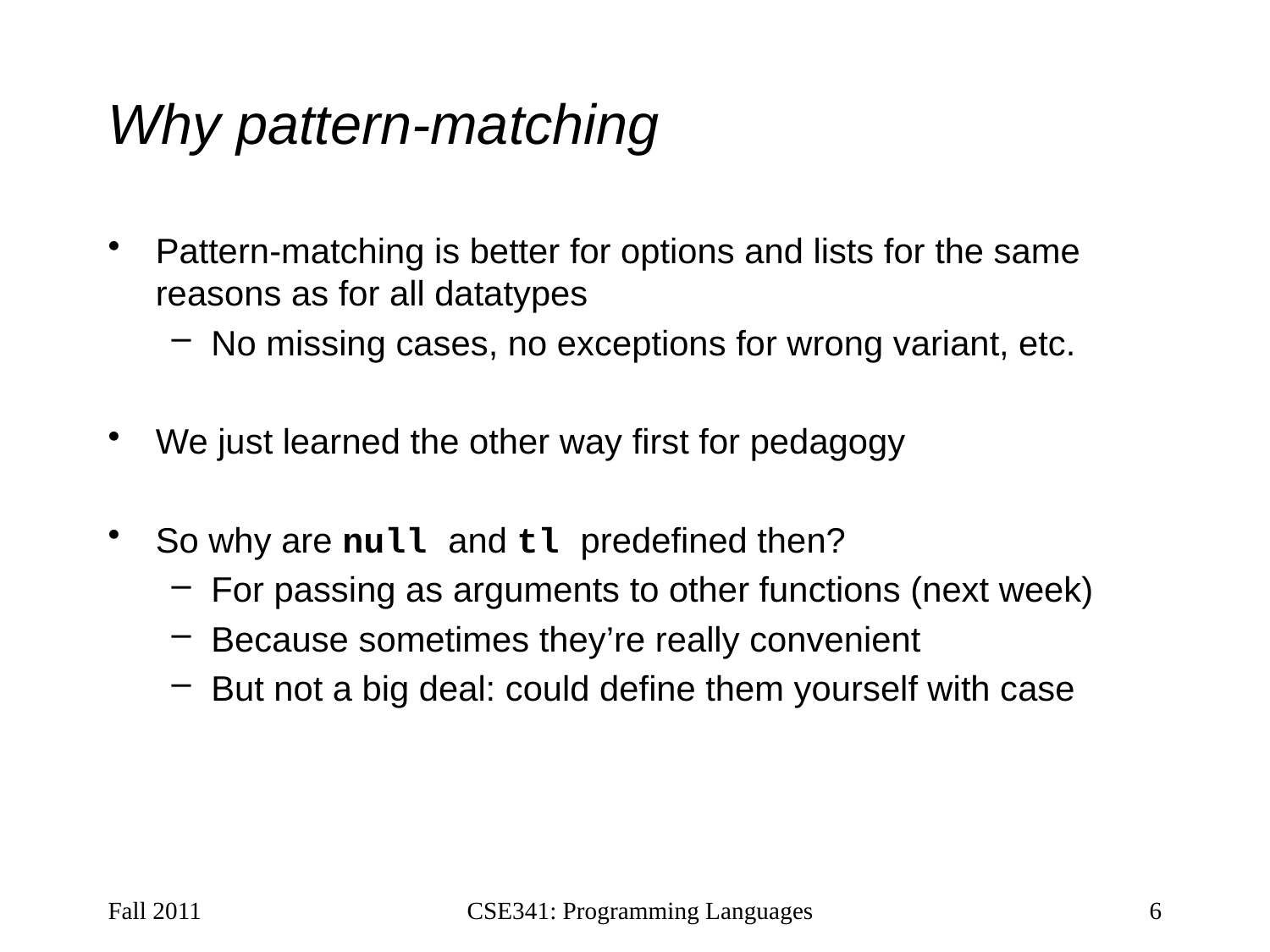

# Why pattern-matching
Pattern-matching is better for options and lists for the same reasons as for all datatypes
No missing cases, no exceptions for wrong variant, etc.

We just learned the other way first for pedagogy

So why are null and tl predefined then?
For passing as arguments to other functions (next week)
Because sometimes they’re really convenient
But not a big deal: could define them yourself with case
Fall 2011
CSE341: Programming Languages
6